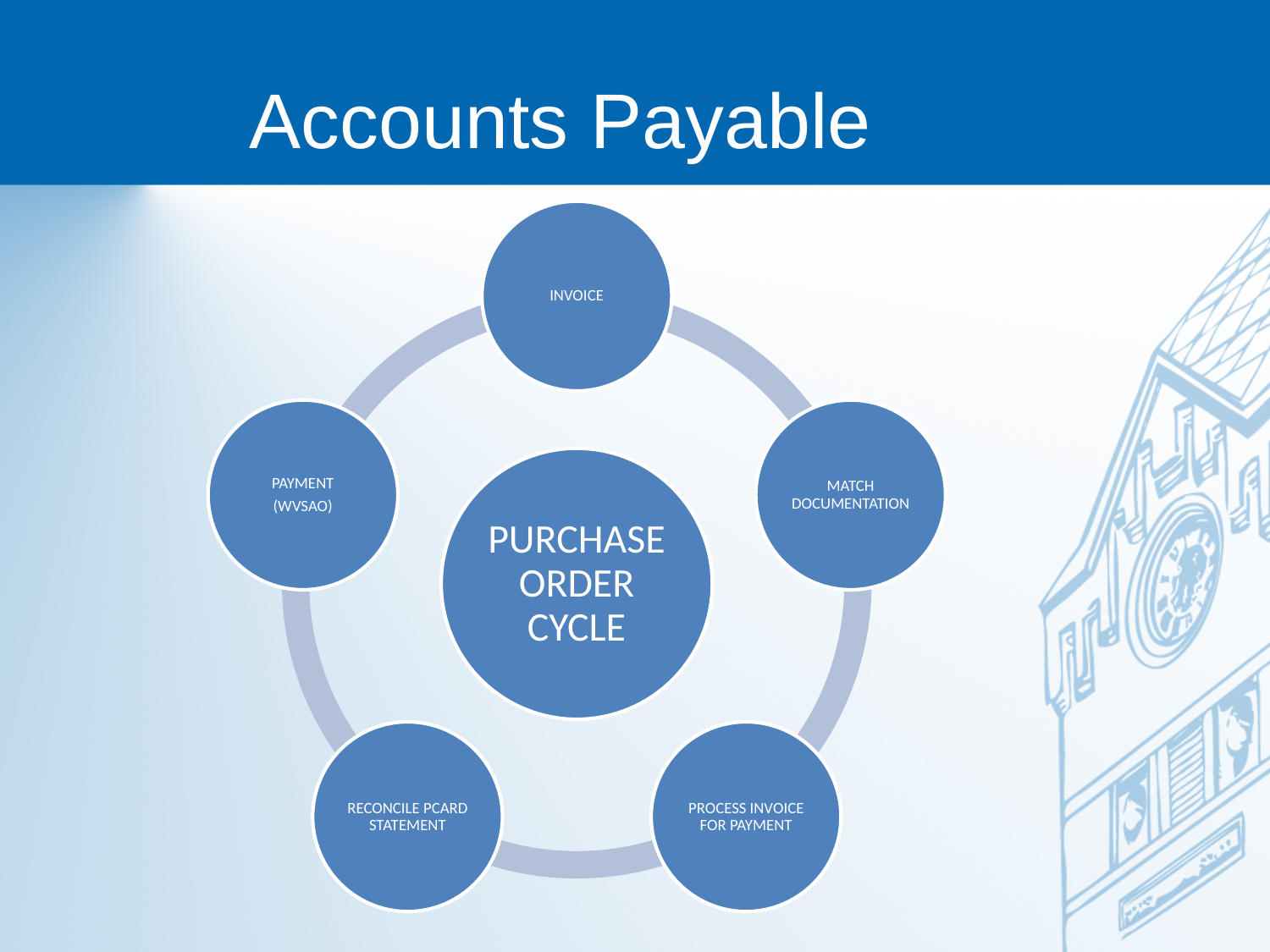

Accounts Payable
PURCHASE ORDER CYCLE
INVOICE
MATCH DOCUMENTATION
PROCESS INVOICE FOR PAYMENT
RECONCILE PCARD STATEMENT
PAYMENT
(WVSAO)